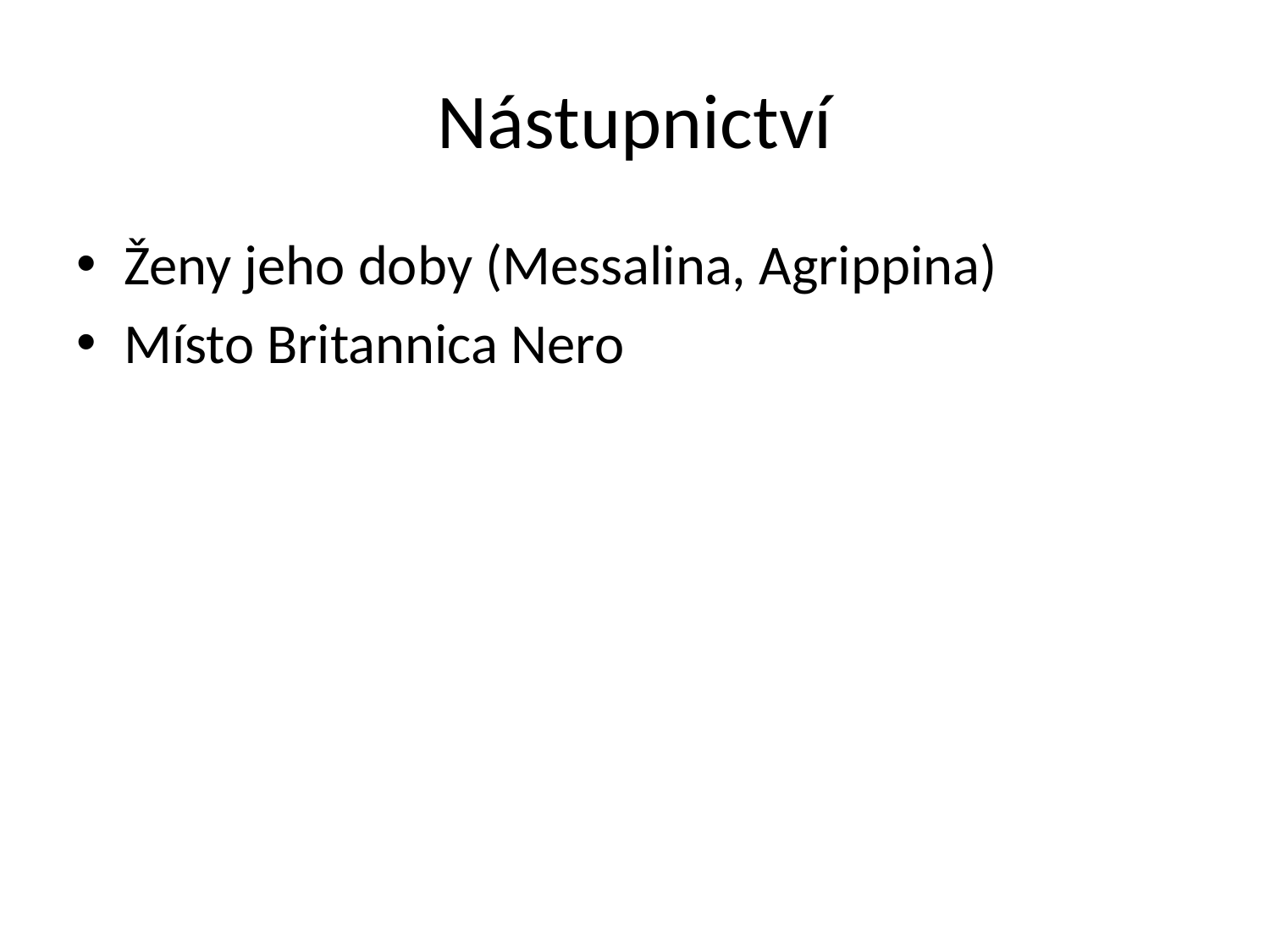

# Nástupnictví
Ženy jeho doby (Messalina, Agrippina)
Místo Britannica Nero